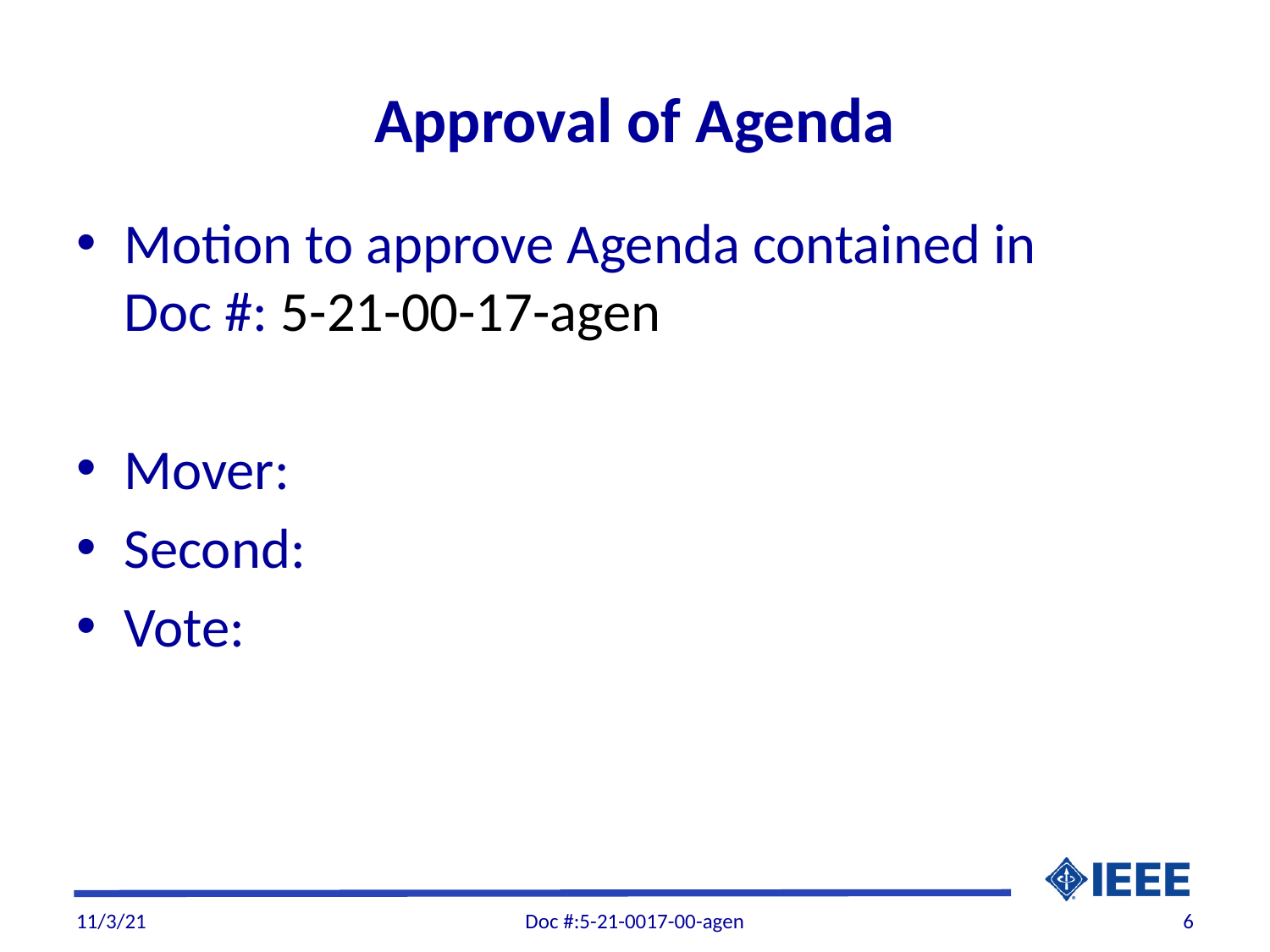

# Approval of Agenda
Motion to approve Agenda contained in Doc #: 5-21-00-17-agen

Mover:
Second:
Vote:

11/3/21
Doc #:5-21-0017-00-agen
6